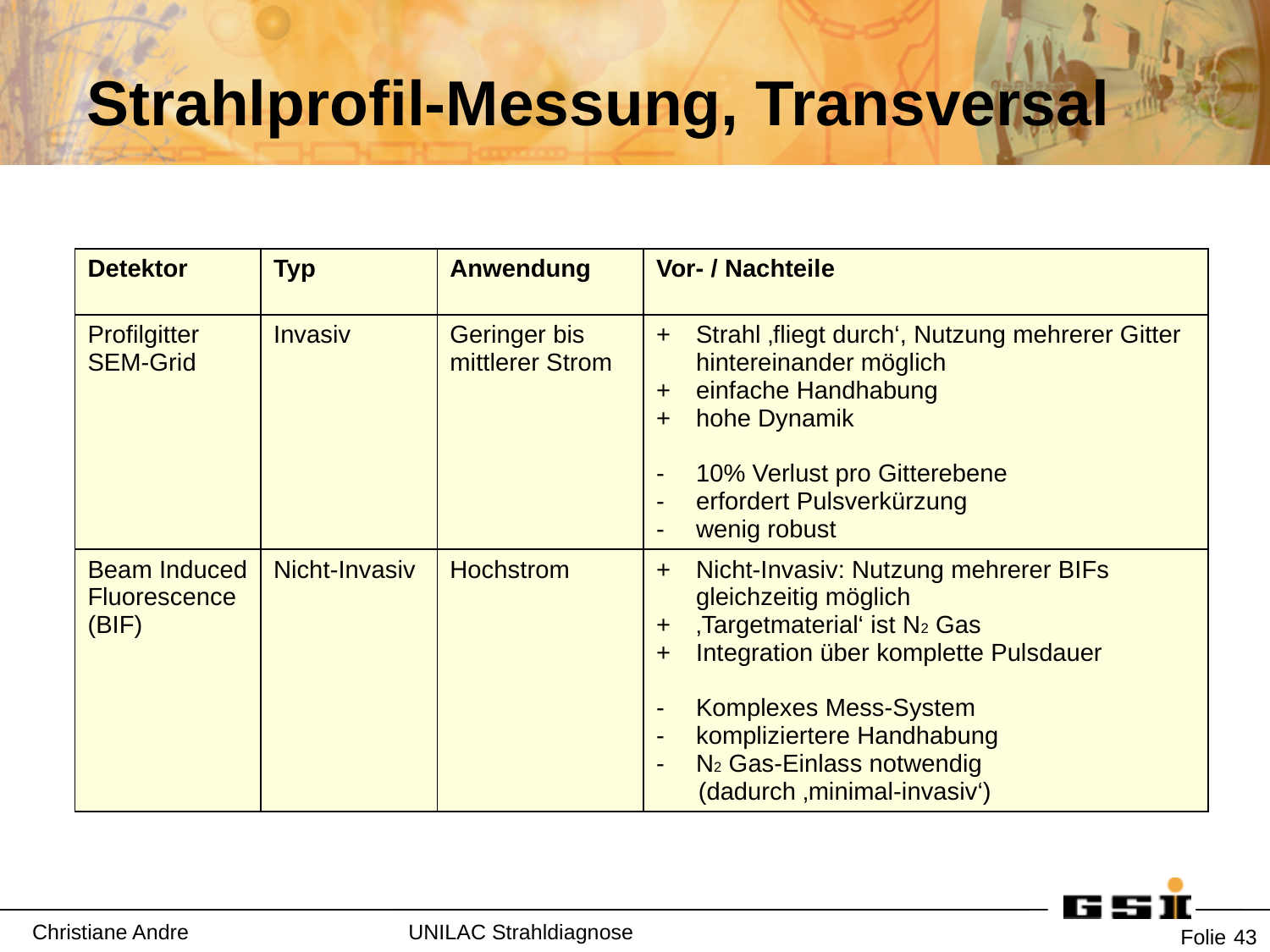

# Strahlprofil-Messung, Transversal
| Detektor | Typ | Anwendung | Vor- / Nachteile |
| --- | --- | --- | --- |
| Profilgitter SEM-Grid | Invasiv | Geringer bis mittlerer Strom | Strahl ‚fliegt durch‘, Nutzung mehrerer Gitter hintereinander möglich einfache Handhabung hohe Dynamik 10% Verlust pro Gitterebene erfordert Pulsverkürzung wenig robust |
| Beam Induced Fluorescence (BIF) | Nicht-Invasiv | Hochstrom | Nicht-Invasiv: Nutzung mehrerer BIFs gleichzeitig möglich ‚Targetmaterial‘ ist N2 Gas Integration über komplette Pulsdauer Komplexes Mess-System kompliziertere Handhabung N2 Gas-Einlass notwendig (dadurch ‚minimal-invasiv‘) |
Folie 43